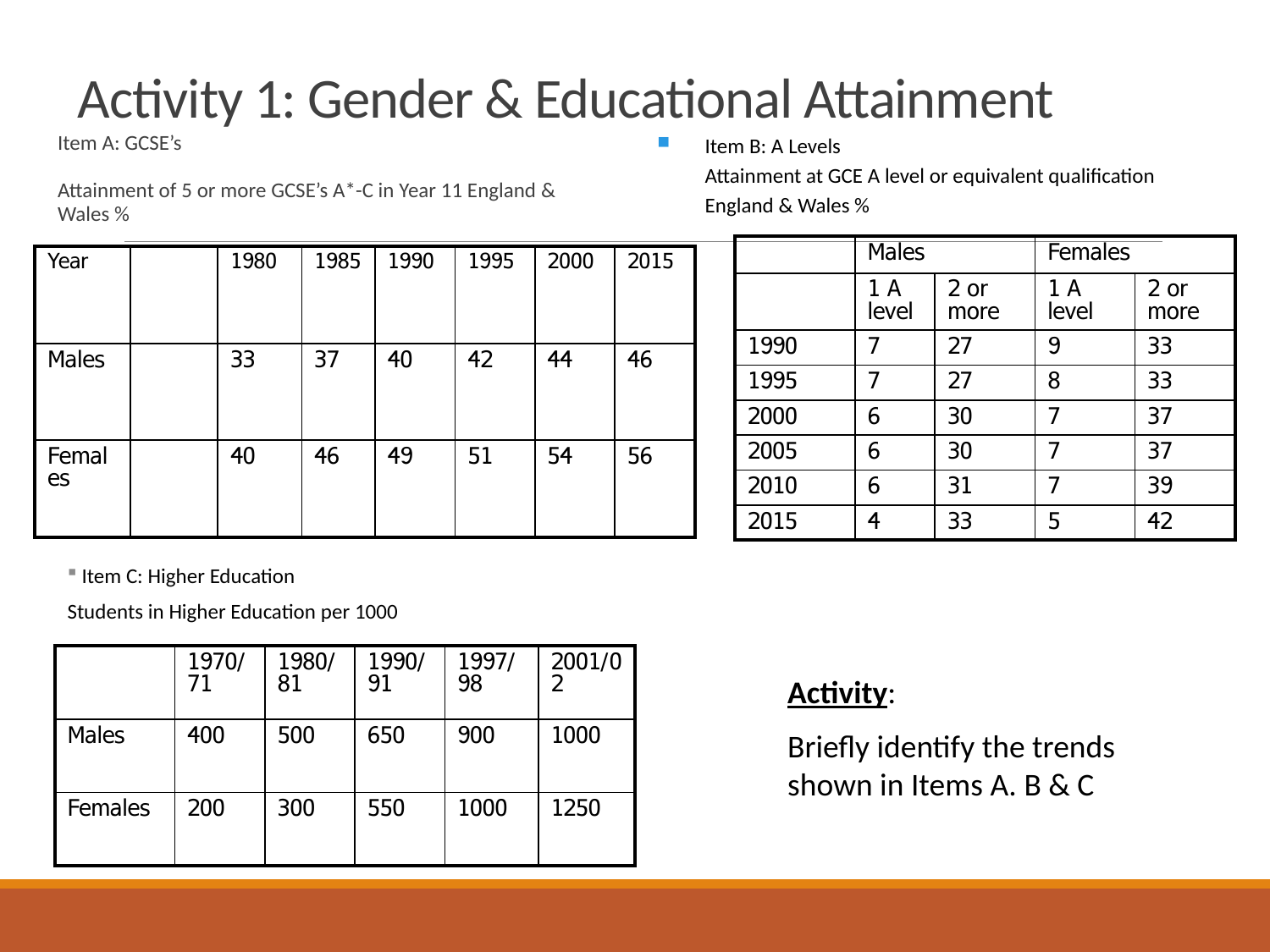

# Activity 1: Gender & Educational Attainment
Item A: GCSE’s
	Attainment of 5 or more GCSE’s A*-C in Year 11 England & Wales %

Item B: A Levels
	Attainment at GCE A level or equivalent qualification
	England & Wales %

|  | Males |  | Females |  |
| --- | --- | --- | --- | --- |
|  | 1 A level | 2 or more | 1 A level | 2 or more |
| 1990 | 7 | 27 | 9 | 33 |
| 1995 | 7 | 27 | 8 | 33 |
| 2000 | 6 | 30 | 7 | 37 |
| 2005 | 6 | 30 | 7 | 37 |
| 2010 | 6 | 31 | 7 | 39 |
| 2015 | 4 | 33 | 5 | 42 |
| Year |  | 1980 | 1985 | 1990 | 1995 | 2000 | 2015 |
| --- | --- | --- | --- | --- | --- | --- | --- |
| Males |  | 33 | 37 | 40 | 42 | 44 | 46 |
| Females |  | 40 | 46 | 49 | 51 | 54 | 56 |
 Item C: Higher Education
Students in Higher Education per 1000

|  | 1970/71 | 1980/81 | 1990/91 | 1997/98 | 2001/02 |
| --- | --- | --- | --- | --- | --- |
| Males | 400 | 500 | 650 | 900 | 1000 |
| Females | 200 | 300 | 550 | 1000 | 1250 |
Activity:
Briefly identify the trends shown in Items A. B & C